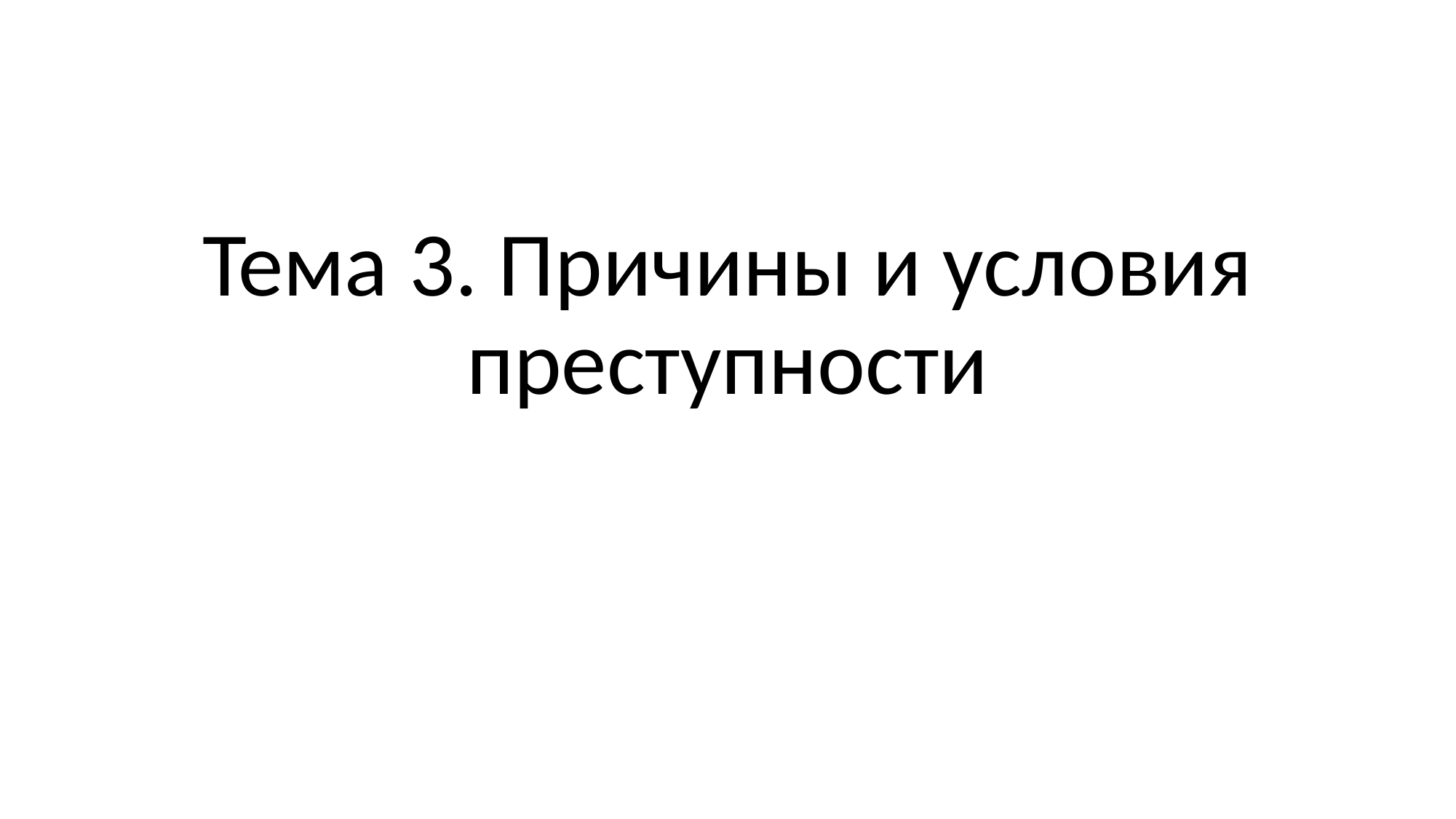

# Тема 3. Причины и условия преступности